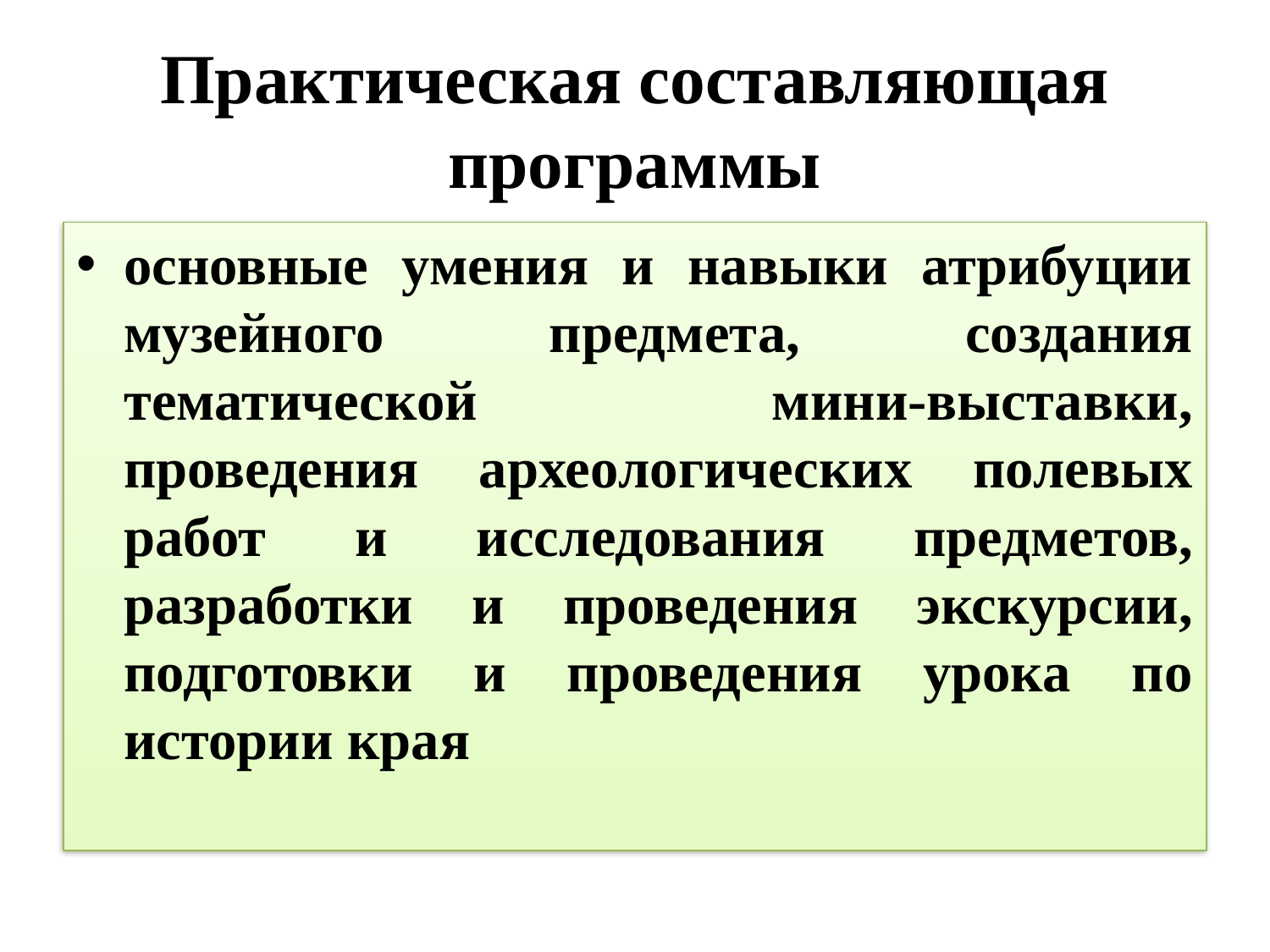

# Практическая составляющая программы
основные умения и навыки атрибуции музейного предмета, создания тематической мини-выставки, проведения археологических полевых работ и исследования предметов, разработки и проведения экскурсии, подготовки и проведения урока по истории края